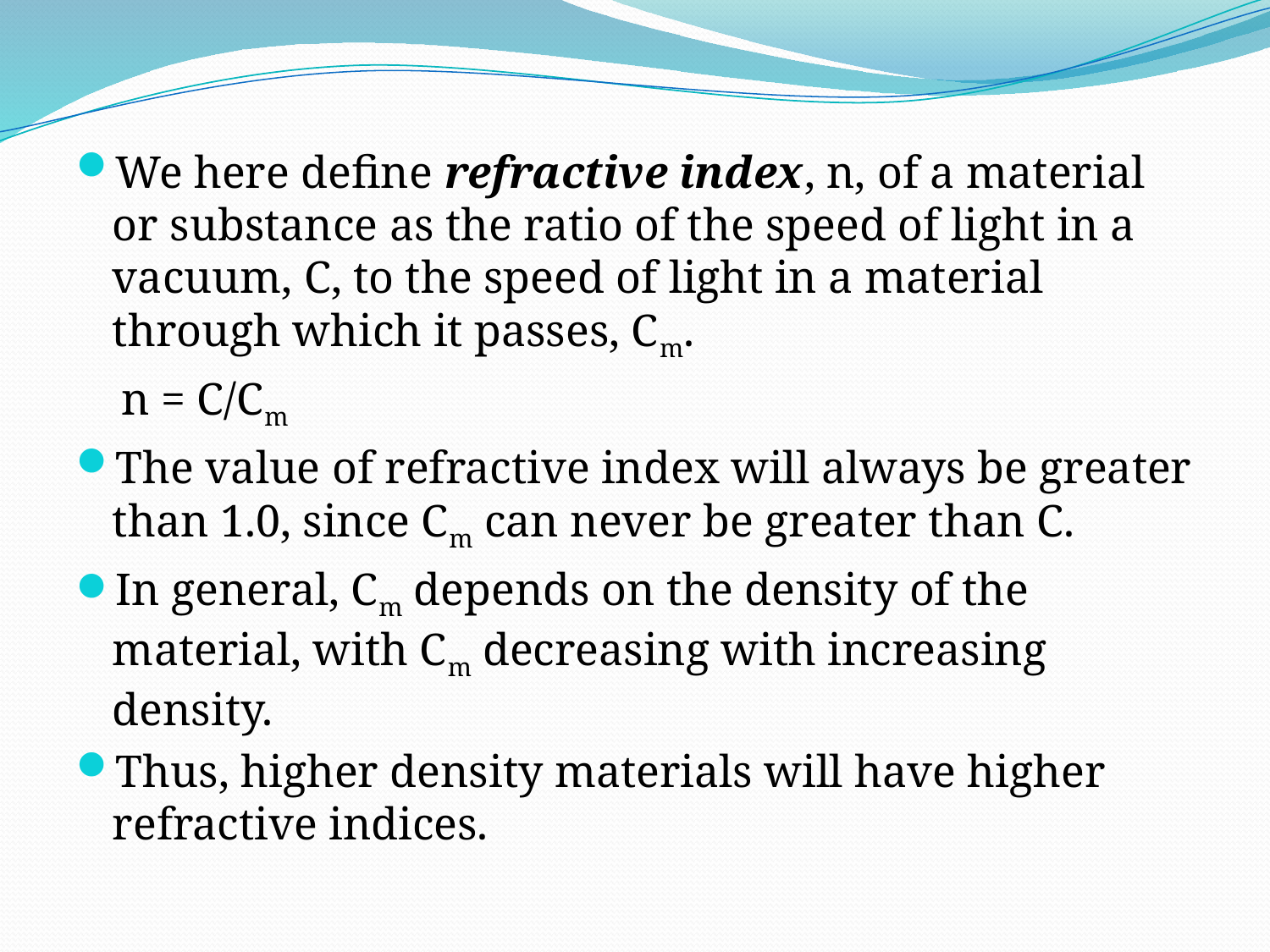

#
We here define refractive index, n, of a material or substance as the ratio of the speed of light in a vacuum, C, to the speed of light in a material through which it passes, Cm.
    n = C/Cm
The value of refractive index will always be greater than 1.0, since Cm can never be greater than C.
In general, Cm depends on the density of the material, with Cm decreasing with increasing density.
Thus, higher density materials will have higher refractive indices.